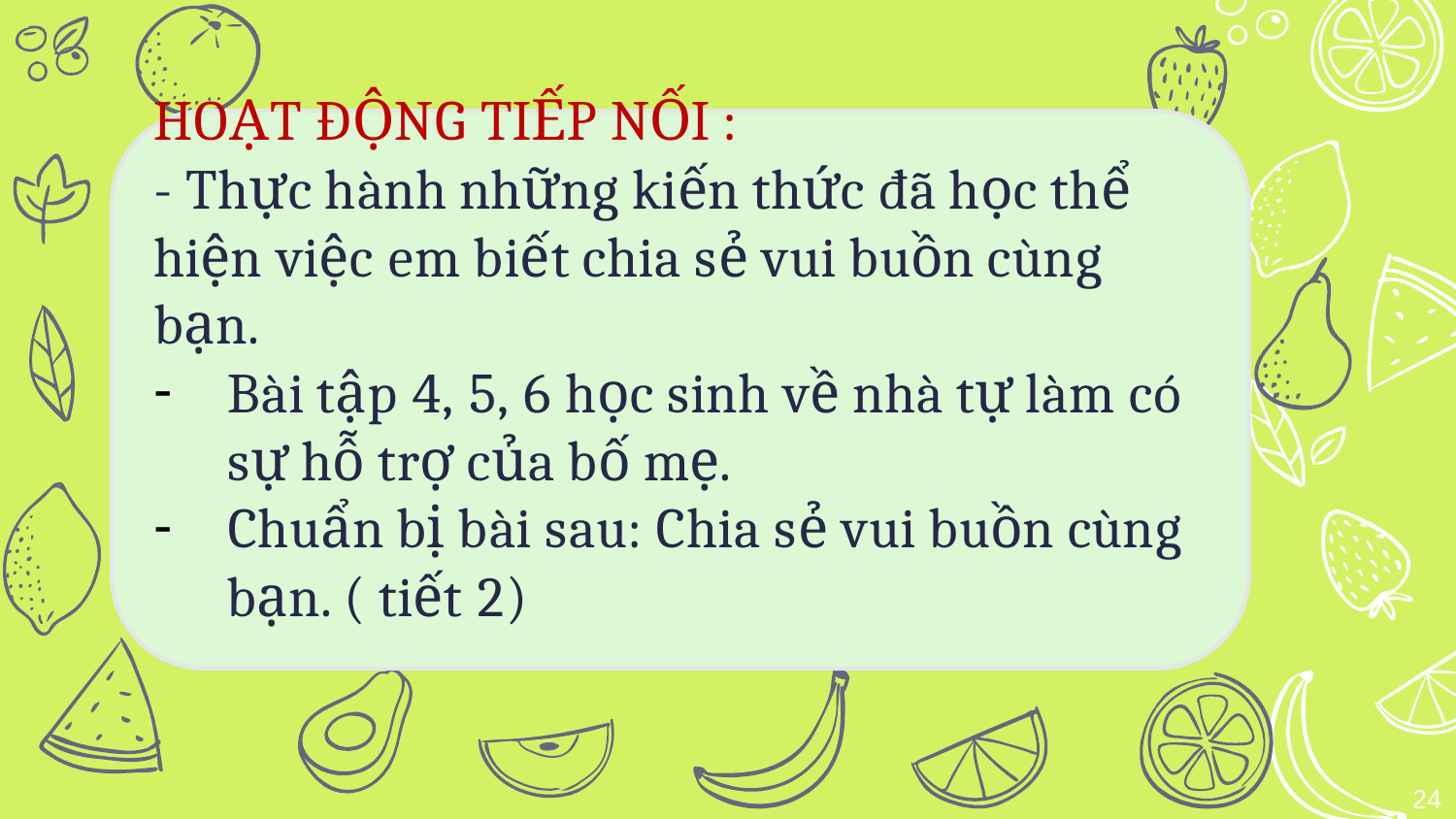

HOẠT ĐỘNG TIẾP NỐI :
- Thực hành những kiến thức đã học thể hiện việc em biết chia sẻ vui buồn cùng bạn.
Bài tập 4, 5, 6 học sinh về nhà tự làm có sự hỗ trợ của bố mẹ.
Chuẩn bị bài sau: Chia sẻ vui buồn cùng bạn. ( tiết 2)

24